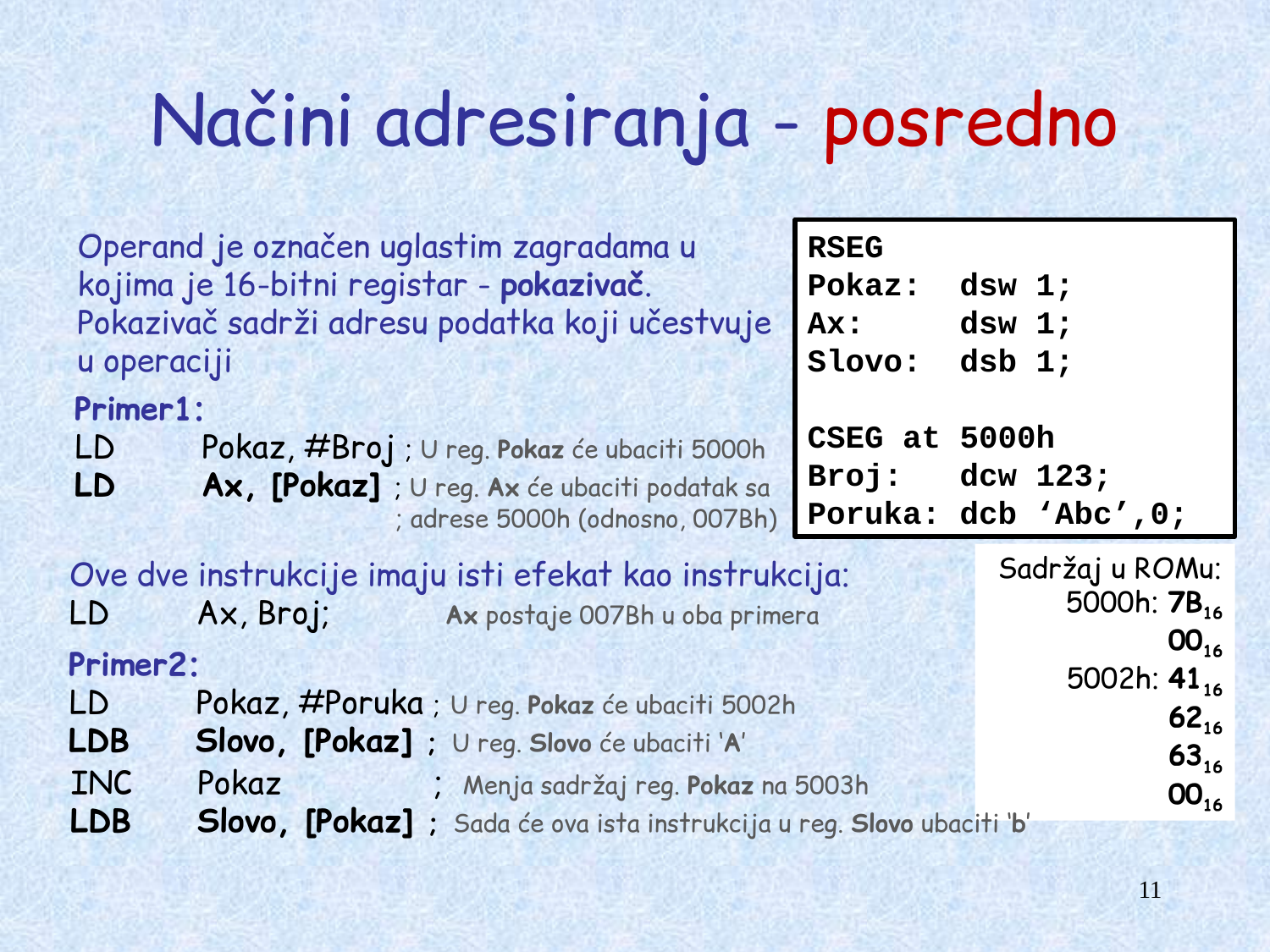

# Načini adresiranja - posredno
Operand je označen uglastim zagradama u kojima je 16-bitni registar - pokazivač. Pokazivač sadrži adresu podatka koji učestvuje u operaciji
RSEG
Pokaz:  dsw 1;
Ax:     dsw 1;
Slovo:  dsb 1;

CSEG at 5000h
Broj:   dcw 123;
Poruka: dcb ‘Abc’,0;
Primer1:
LD	Pokaz, #Broj ; U reg. Pokaz će ubaciti 5000h
LD	Ax, [Pokaz] ; U reg. Ax će ubaciti podatak sa 		         ; adrese 5000h (odnosno, 007Bh)
Sadržaj u ROMu:
5000h: 7B16
0016
5002h: 4116
6216
6316
0016
Ove dve instrukcije imaju isti efekat kao instrukcija: LD 	Ax, Broj;            Ax postaje 007Bh u oba primera
Primer2:
LD	Pokaz, #Poruka ; U reg. Pokaz će ubaciti 5002h
LDB	Slovo, [Pokaz] ;  U reg. Slovo će ubaciti ‘A’
INC	Pokaz                ;  Menja sadržaj reg. Pokaz na 5003h
LDB	Slovo, [Pokaz] ;  Sada će ova ista instrukcija u reg. Slovo ubaciti ‘b’
11